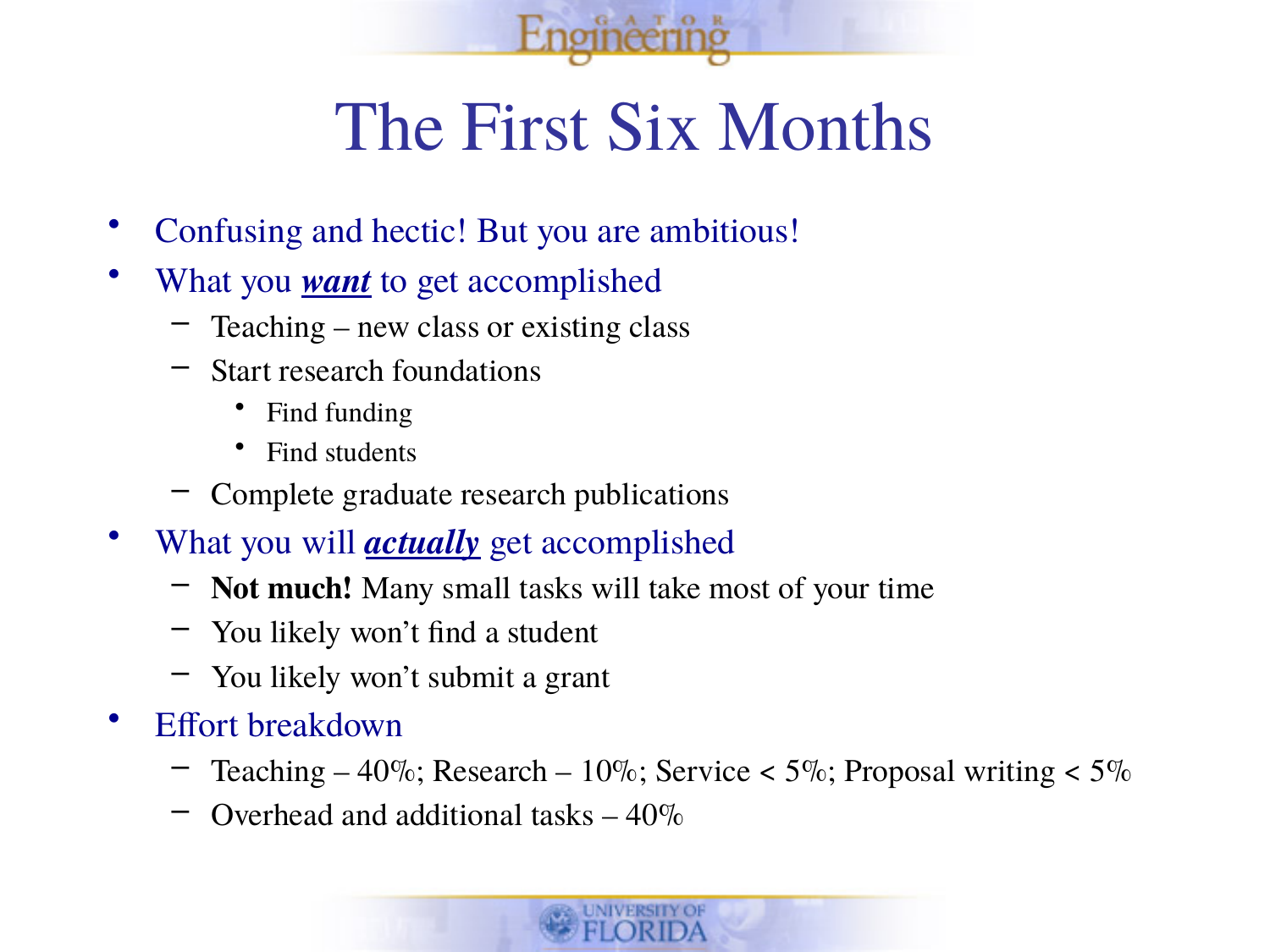

# The First Six Months
Confusing and hectic! But you are ambitious!
What you want to get accomplished
Teaching – new class or existing class
Start research foundations
Find funding
Find students
Complete graduate research publications
What you will actually get accomplished
Not much! Many small tasks will take most of your time
You likely won’t find a student
You likely won’t submit a grant
Effort breakdown
Teaching – 40%; Research – 10%; Service < 5%; Proposal writing < 5%
Overhead and additional tasks – 40%